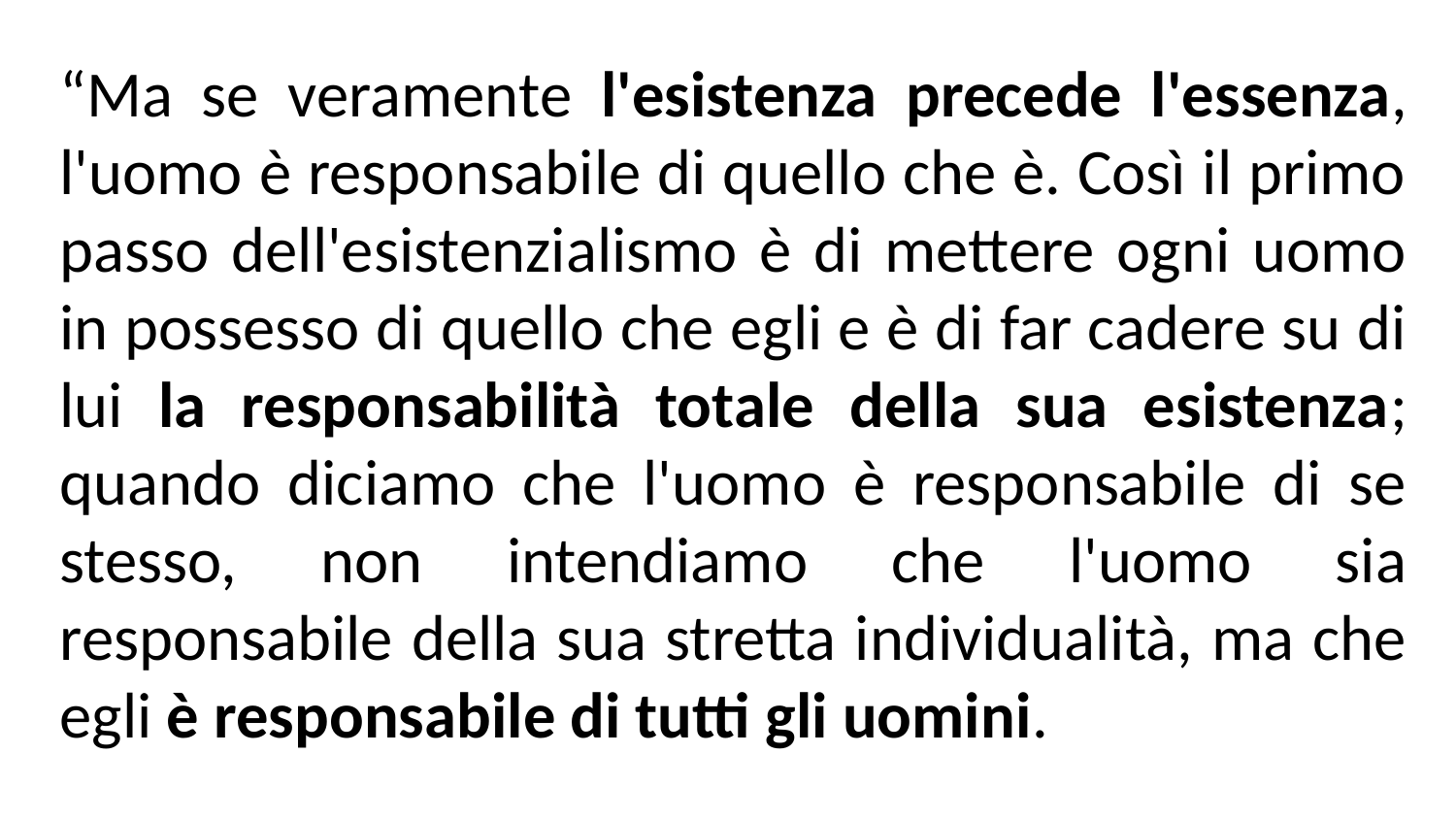

“Ma se veramente l'esistenza precede l'essenza, l'uomo è responsabile di quello che è. Così il primo passo dell'esistenzialismo è di mettere ogni uomo in possesso di quello che egli e è di far cadere su di lui la responsabilità totale della sua esistenza; quando diciamo che l'uomo è responsabile di se stesso, non intendiamo che l'uomo sia responsabile della sua stretta individualità, ma che egli è responsabile di tutti gli uomini.